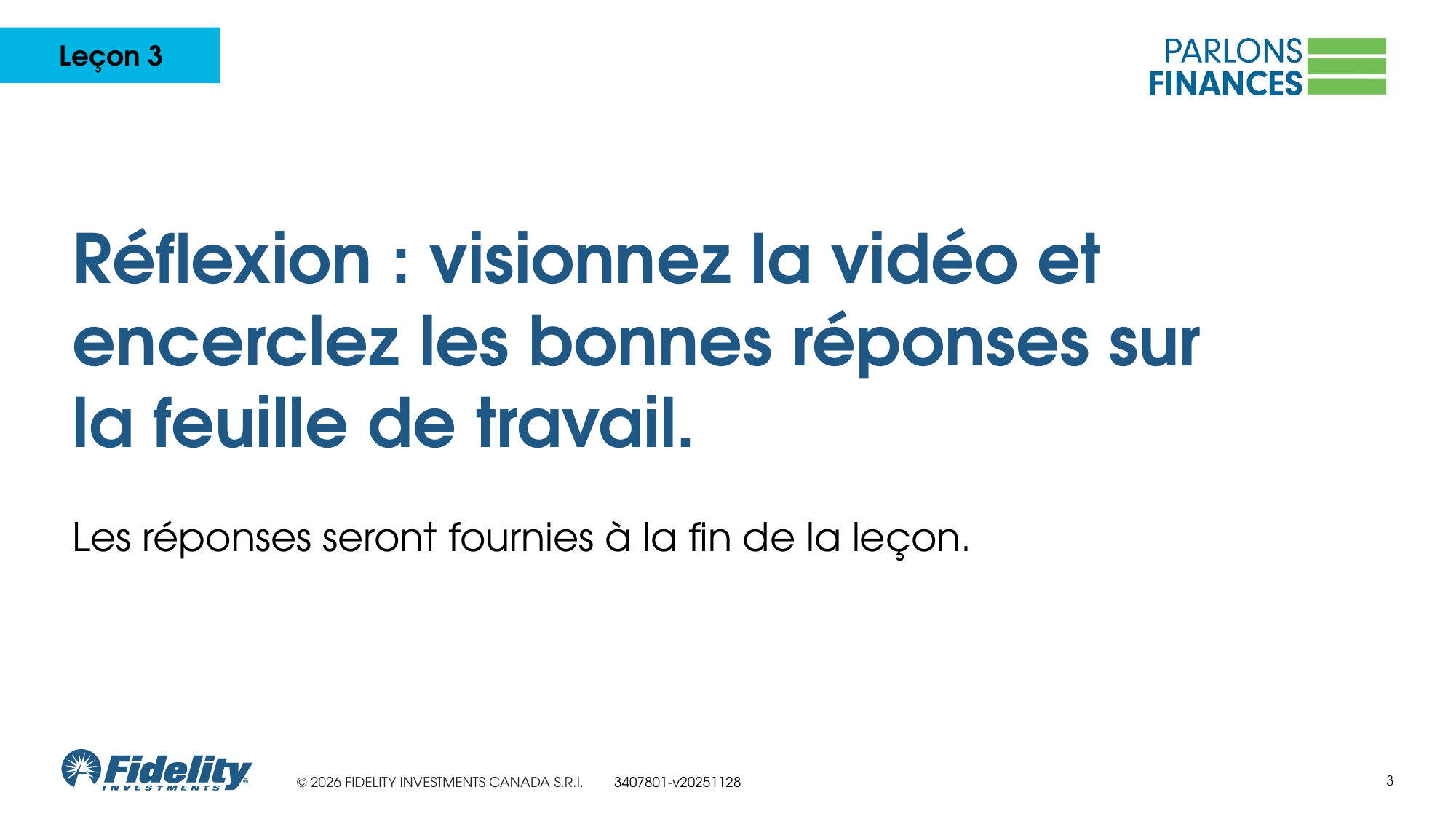

# Réflexion : visionnez la vidéo et encerclez les bonnes réponses sur la feuille de travail.
Les réponses seront fournies à la fin de la leçon.
3